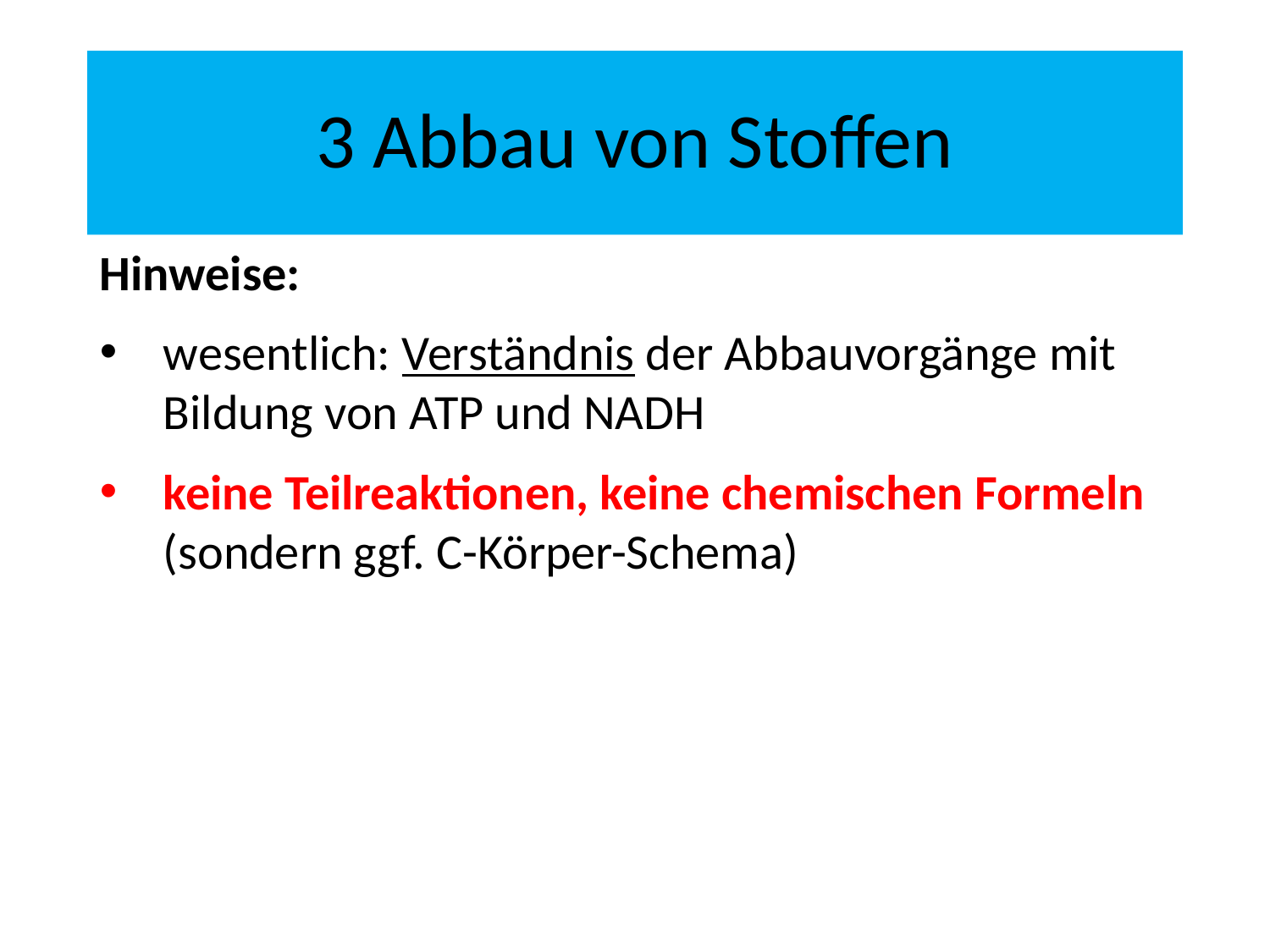

# 3 Abbau von Stoffen
Hinweise:
wesentlich: Verständnis der Abbauvorgänge mit Bildung von ATP und NADH
keine Teilreaktionen, keine chemischen Formeln (sondern ggf. C-Körper-Schema)